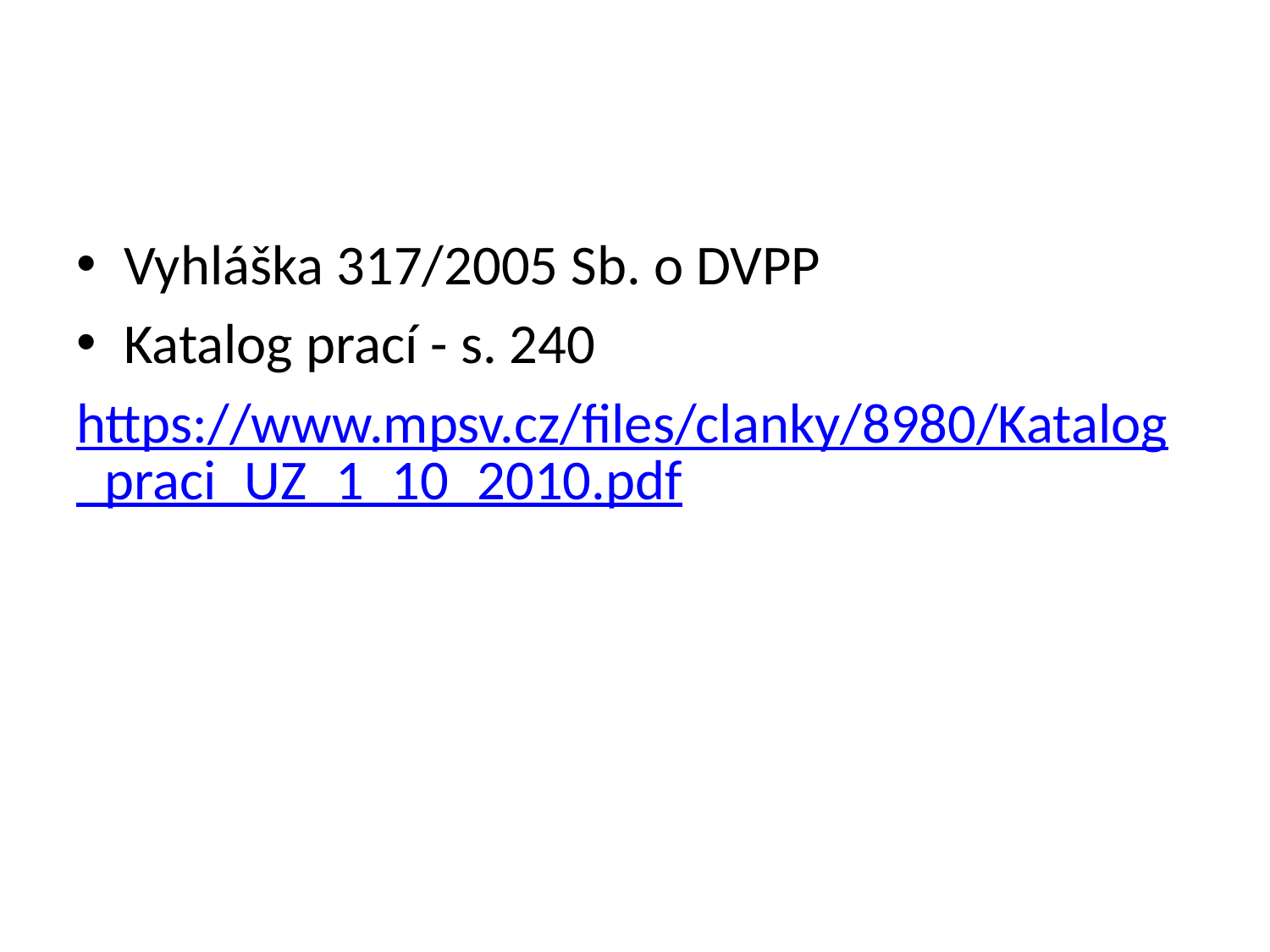

#
Vyhláška 317/2005 Sb. o DVPP
Katalog prací - s. 240
https://www.mpsv.cz/files/clanky/8980/Katalog_praci_UZ_1_10_2010.pdf